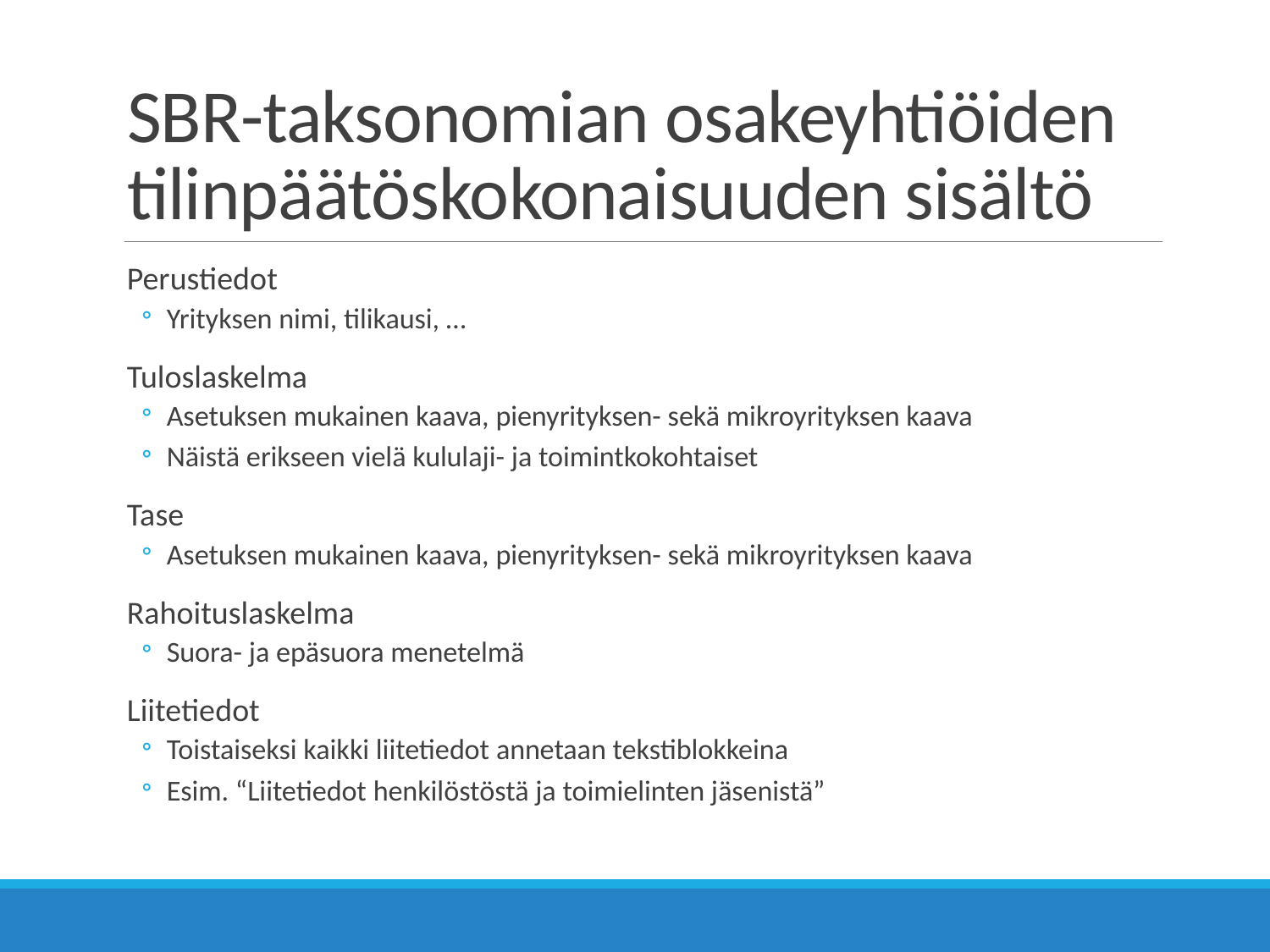

# SBR-taksonomian osakeyhtiöiden tilinpäätöskokonaisuuden sisältö
Perustiedot
Yrityksen nimi, tilikausi, …
Tuloslaskelma
Asetuksen mukainen kaava, pienyrityksen- sekä mikroyrityksen kaava
Näistä erikseen vielä kululaji- ja toimintkokohtaiset
Tase
Asetuksen mukainen kaava, pienyrityksen- sekä mikroyrityksen kaava
Rahoituslaskelma
Suora- ja epäsuora menetelmä
Liitetiedot
Toistaiseksi kaikki liitetiedot annetaan tekstiblokkeina
Esim. “Liitetiedot henkilöstöstä ja toimielinten jäsenistä”